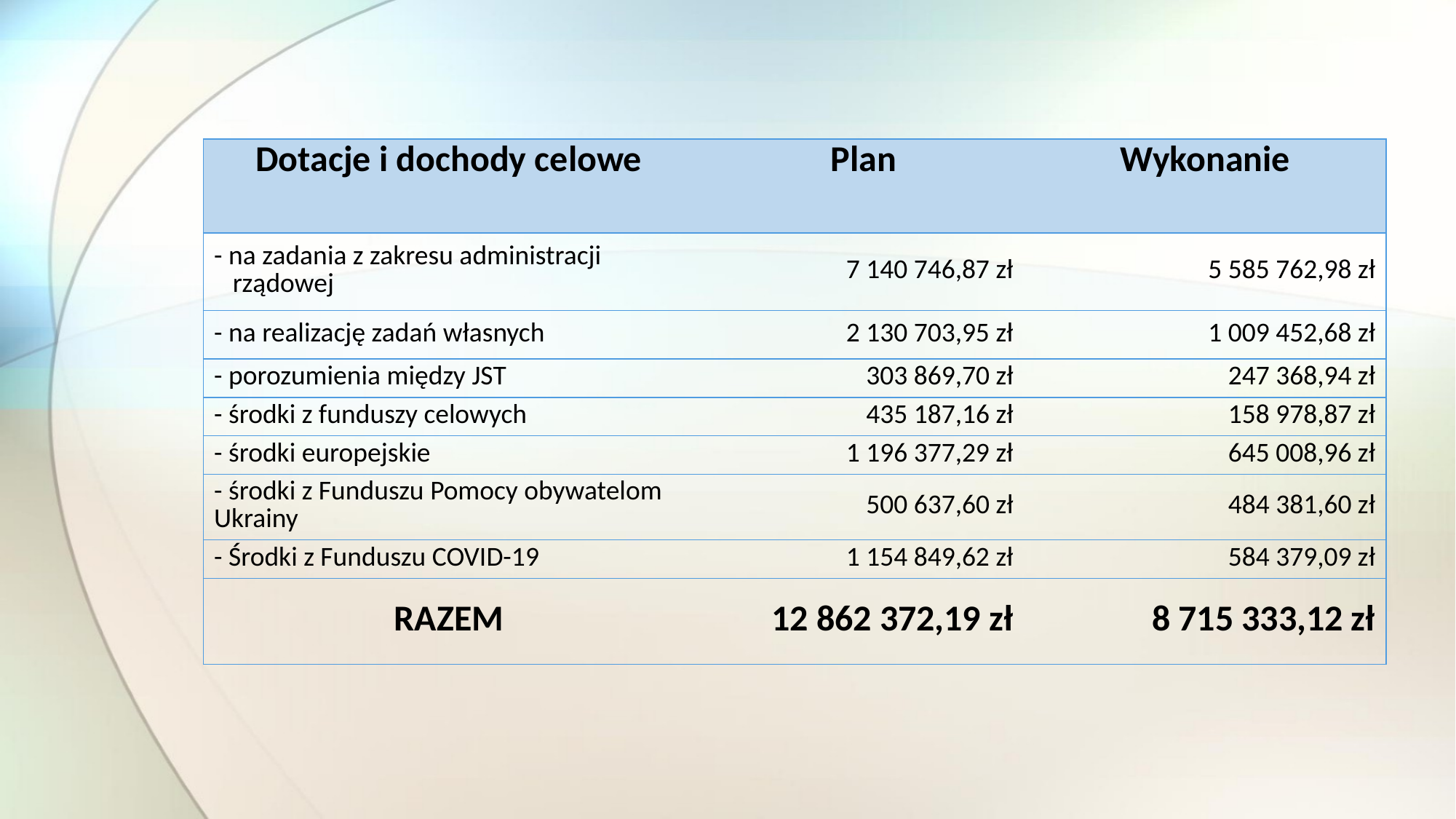

| Dotacje i dochody celowe | Plan | Wykonanie |
| --- | --- | --- |
| - na zadania z zakresu administracji rządowej | 7 140 746,87 zł | 5 585 762,98 zł |
| - na realizację zadań własnych | 2 130 703,95 zł | 1 009 452,68 zł |
| - porozumienia między JST | 303 869,70 zł | 247 368,94 zł |
| - środki z funduszy celowych | 435 187,16 zł | 158 978,87 zł |
| - środki europejskie | 1 196 377,29 zł | 645 008,96 zł |
| - środki z Funduszu Pomocy obywatelom Ukrainy | 500 637,60 zł | 484 381,60 zł |
| - Środki z Funduszu COVID-19 | 1 154 849,62 zł | 584 379,09 zł |
| RAZEM | 12 862 372,19 zł | 8 715 333,12 zł |